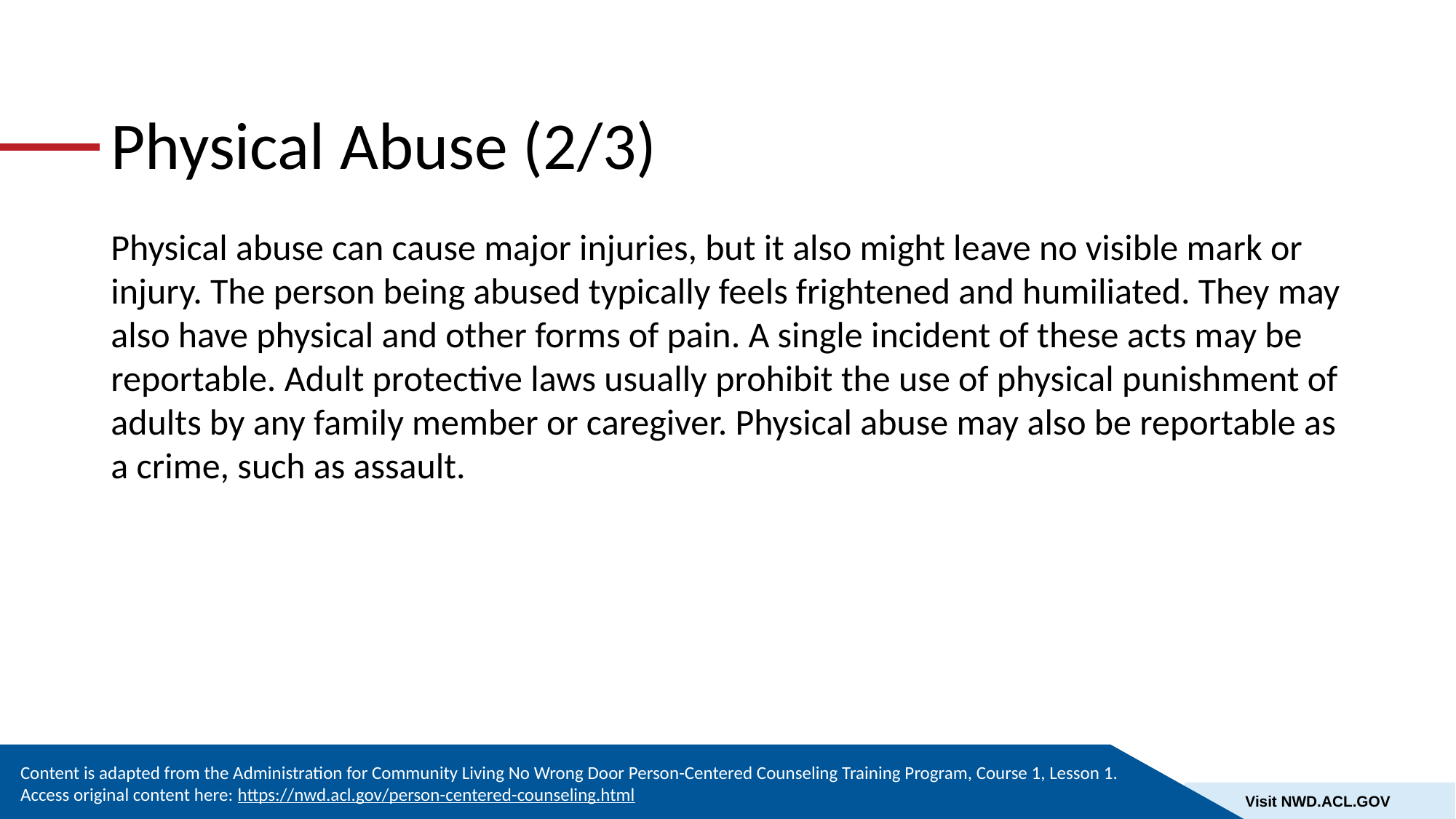

# Physical Abuse (2/3)
Physical abuse can cause major injuries, but it also might leave no visible mark or injury. The person being abused typically feels frightened and humiliated. They may also have physical and other forms of pain. A single incident of these acts may be reportable. Adult protective laws usually prohibit the use of physical punishment of adults by any family member or caregiver. Physical abuse may also be reportable as a crime, such as assault.